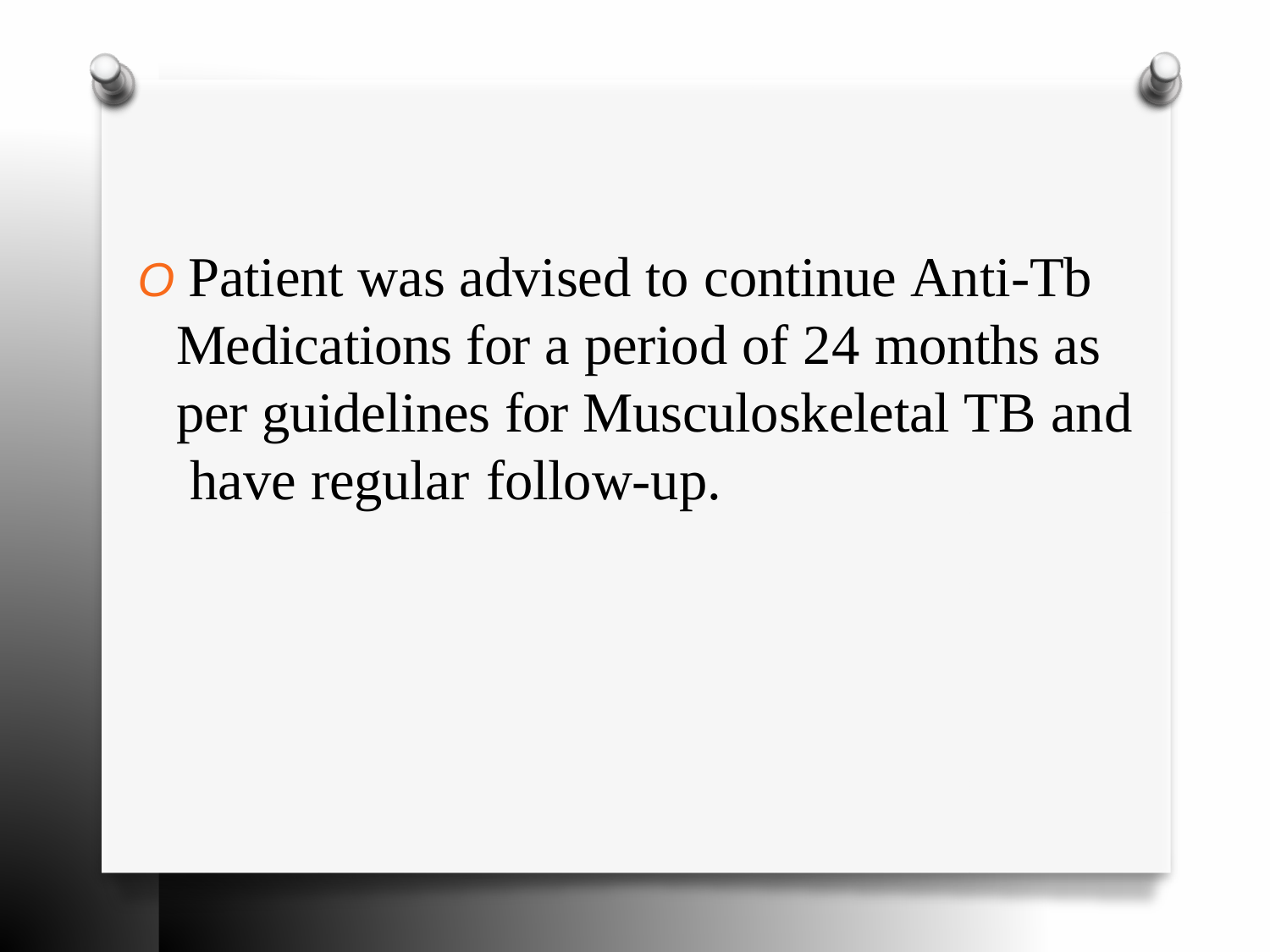

# O Patient was advised to continue Anti-Tb  Medications for a period of 24 months as  per guidelines for Musculoskeletal TB and  have regular follow-up.